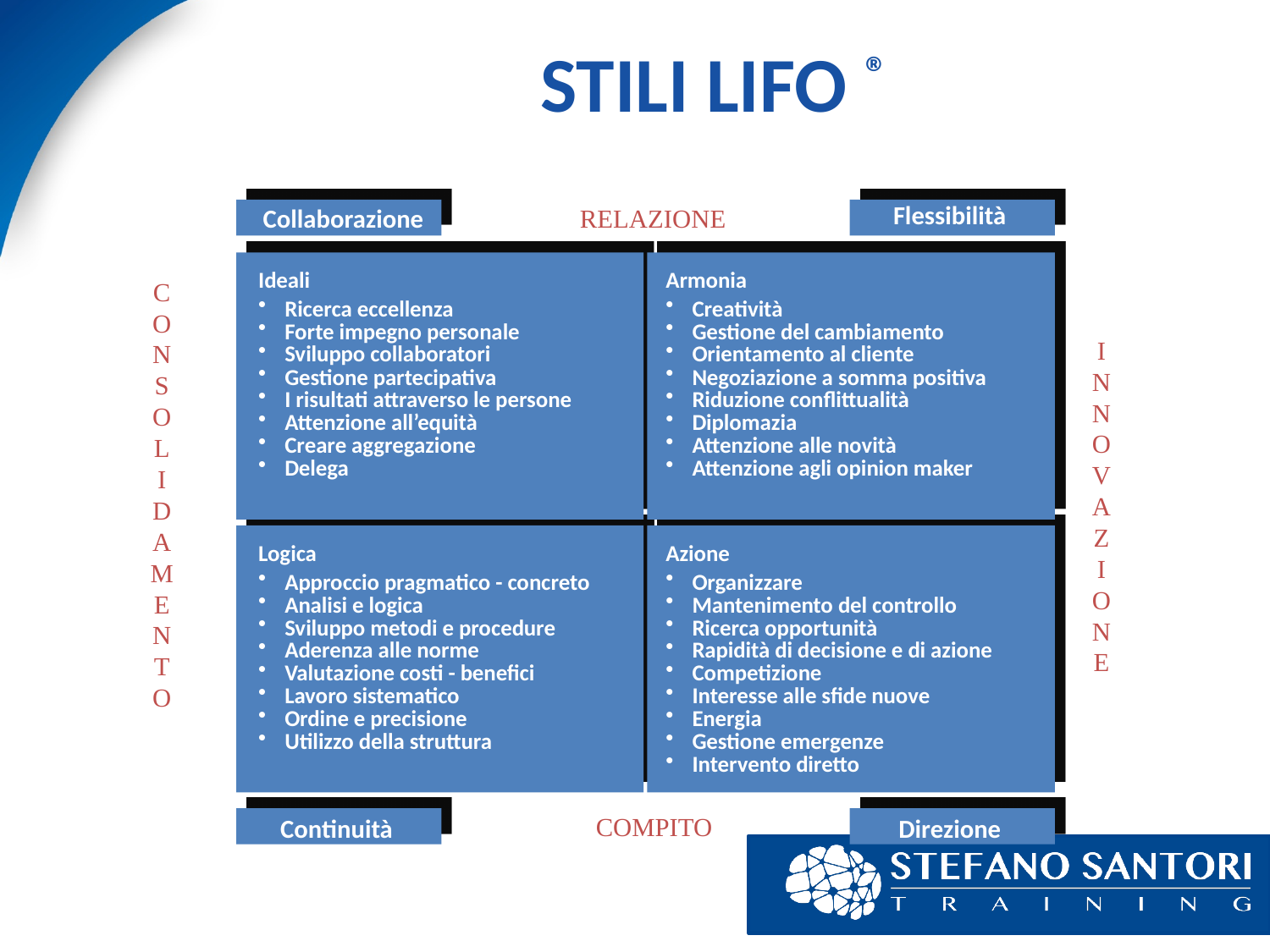

# STILI LIFO ®
Flessibilità
Collaborazione
RELAZIONE

Ideali
Armonia
C
O
N
S
O
L
I
D
A
M
E
N
T
O
Ricerca eccellenza
Forte impegno personale
Sviluppo collaboratori
Gestione partecipativa
I risultati attraverso le persone
Attenzione all’equità
Creare aggregazione
Delega
Creatività
Gestione del cambiamento
Orientamento al cliente
Negoziazione a somma positiva
Riduzione conflittualità
Diplomazia
Attenzione alle novità
Attenzione agli opinion maker
I
N
N
O
V
A
Z
I
O
N
E

Logica
Azione
Approccio pragmatico - concreto
Analisi e logica
Sviluppo metodi e procedure
Aderenza alle norme
Valutazione costi - benefici
Lavoro sistematico
Ordine e precisione
Utilizzo della struttura
Organizzare
Mantenimento del controllo
Ricerca opportunità
Rapidità di decisione e di azione
Competizione
Interesse alle sfide nuove
Energia
Gestione emergenze
Intervento diretto
COMPITO
Continuità
Direzione